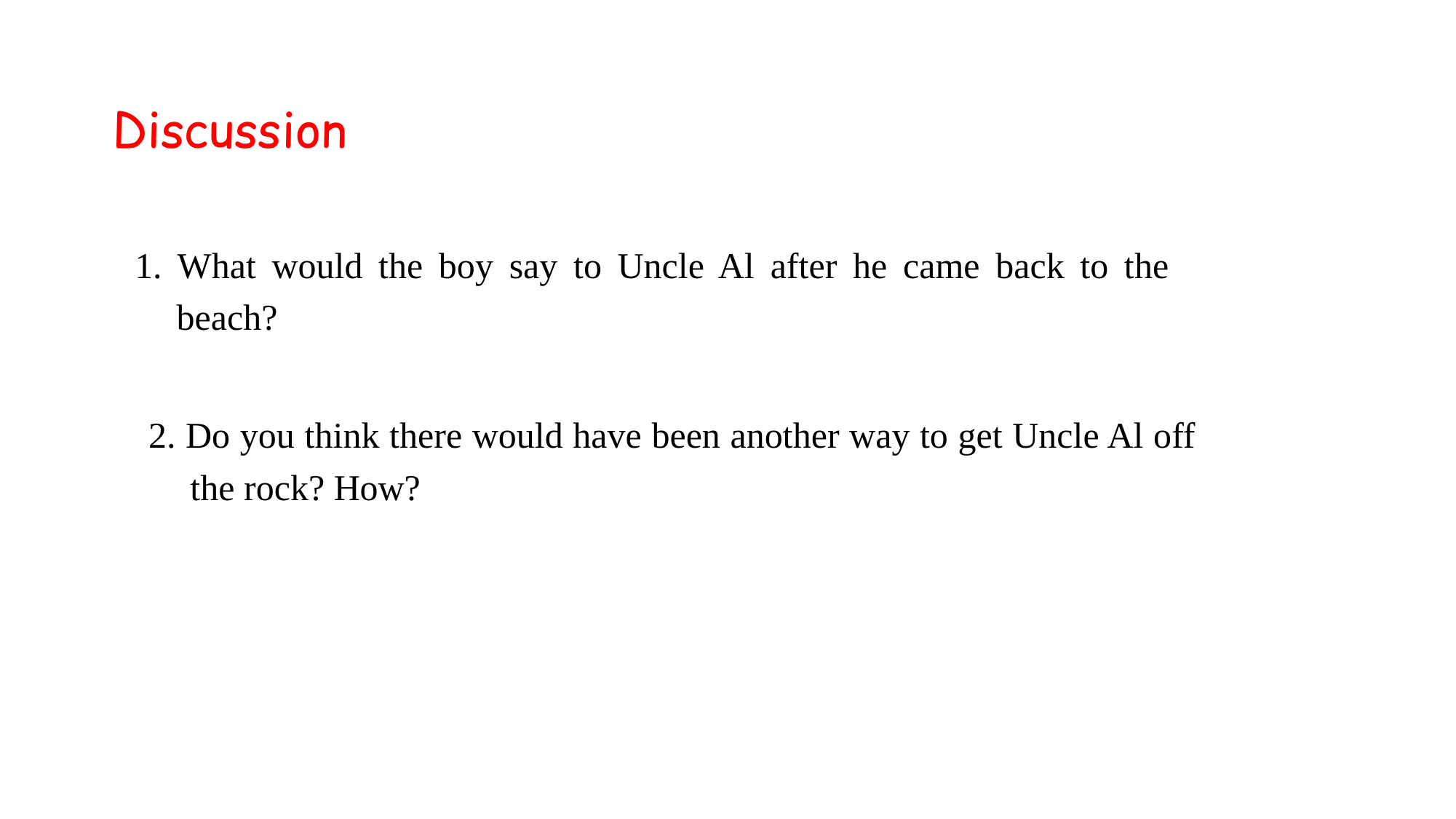

Discussion
1. What would the boy say to Uncle Al after he came back to the beach?
2. Do you think there would have been another way to get Uncle Al off the rock? How?